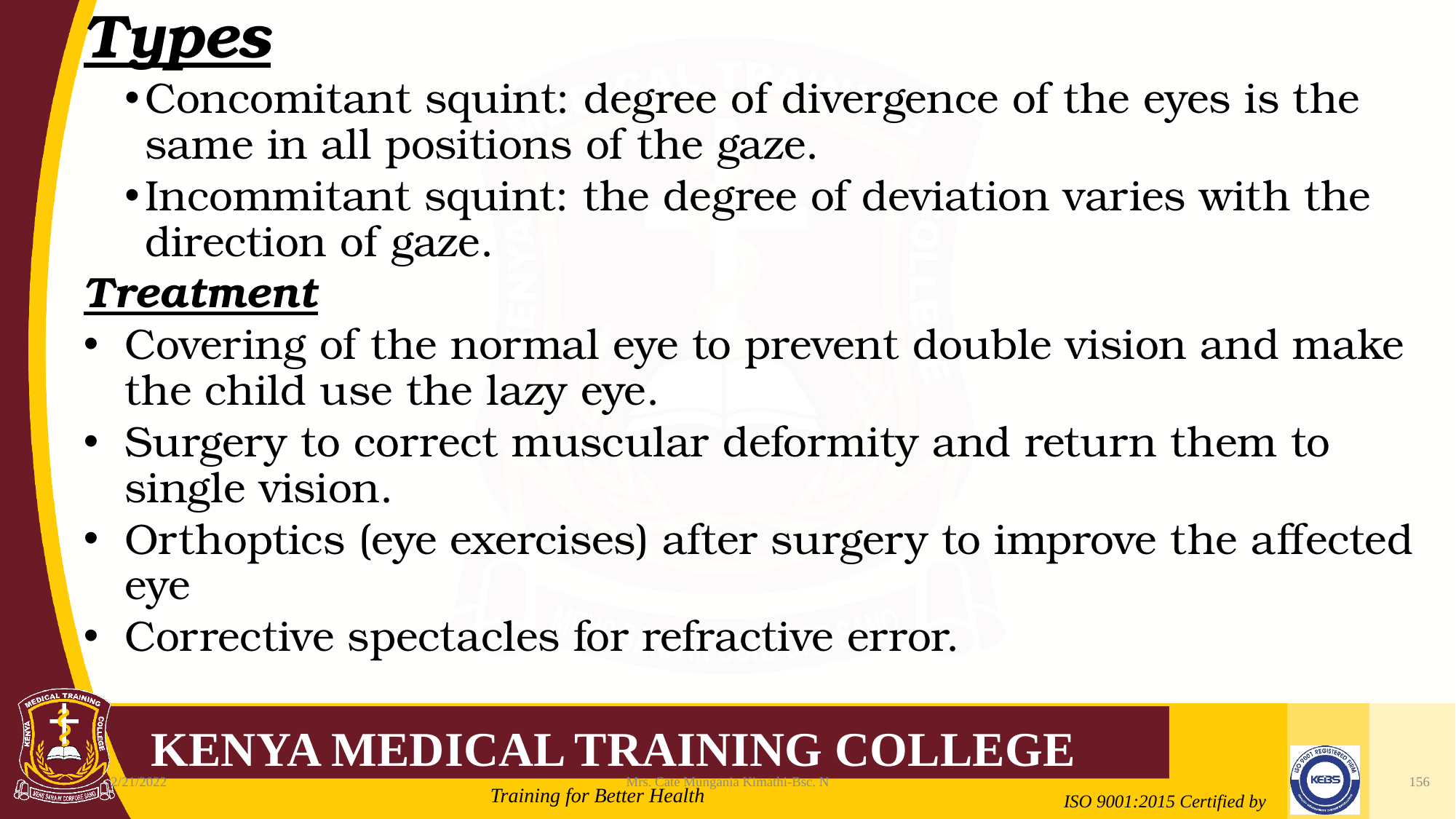

Types
Concomitant squint: degree of divergence of the eyes is the same in all positions of the gaze.
Incommitant squint: the degree of deviation varies with the direction of gaze.
Treatment
Covering of the normal eye to prevent double vision and make the child use the lazy eye.
Surgery to correct muscular deformity and return them to single vision.
Orthoptics (eye exercises) after surgery to improve the affected eye
Corrective spectacles for refractive error.
#
2/21/2022
Mrs. Cate Mungania Kimathi-Bsc. N
156